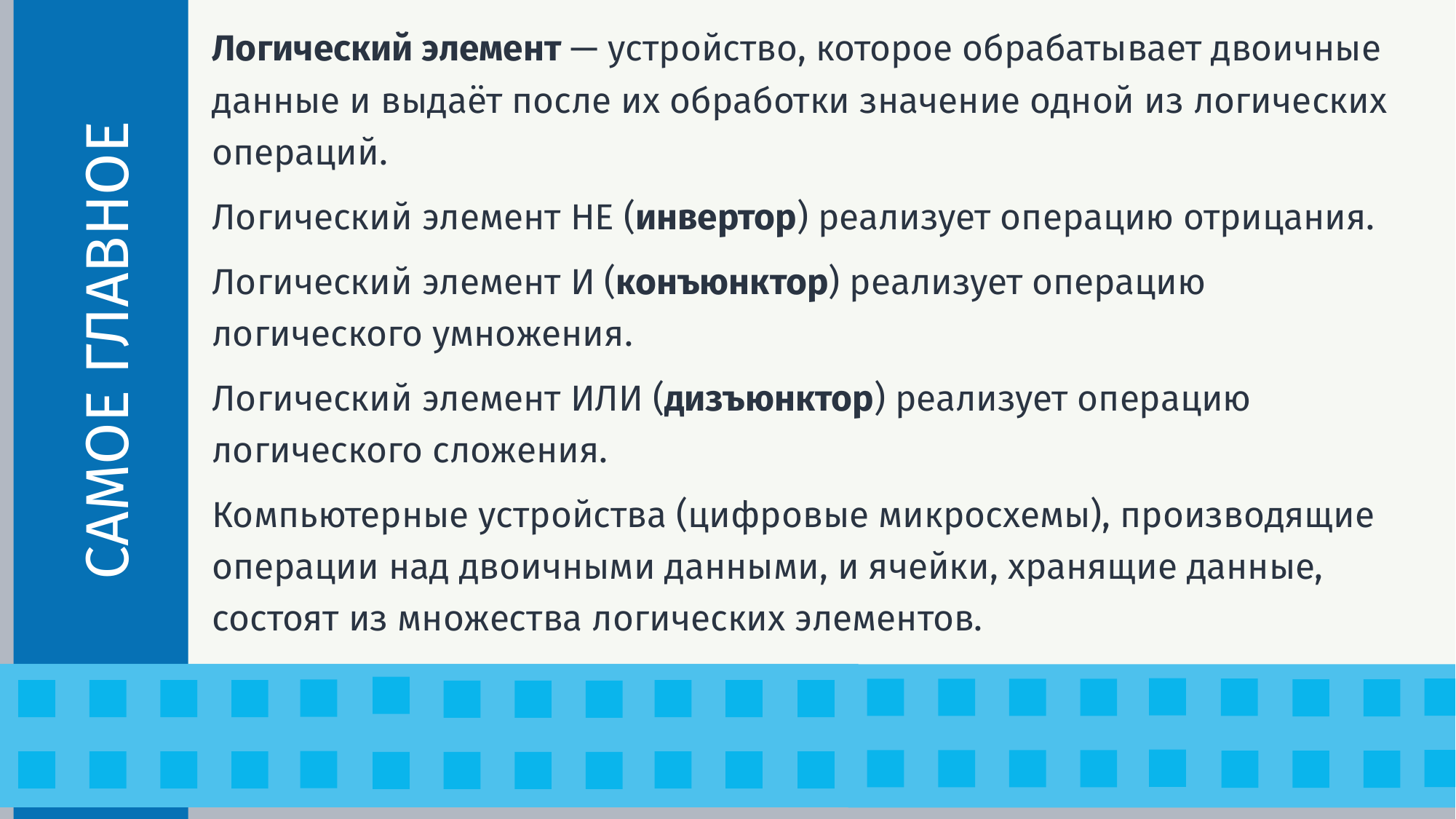

Логический элемент — устройство, которое обрабатывает двоичные данные и выдаёт после их обработки значение одной из логических операций.
Логический элемент НЕ (инвертор) реализует операцию отрицания.
Логический элемент И (конъюнктор) реализует операцию логического умножения.
Логический элемент ИЛИ (дизъюнктор) реализует операцию логического сложения.
Компьютерные устройства (цифровые микросхемы), производящие операции над двоичными данными, и ячейки, хранящие данные, состоят из множества логических элементов.